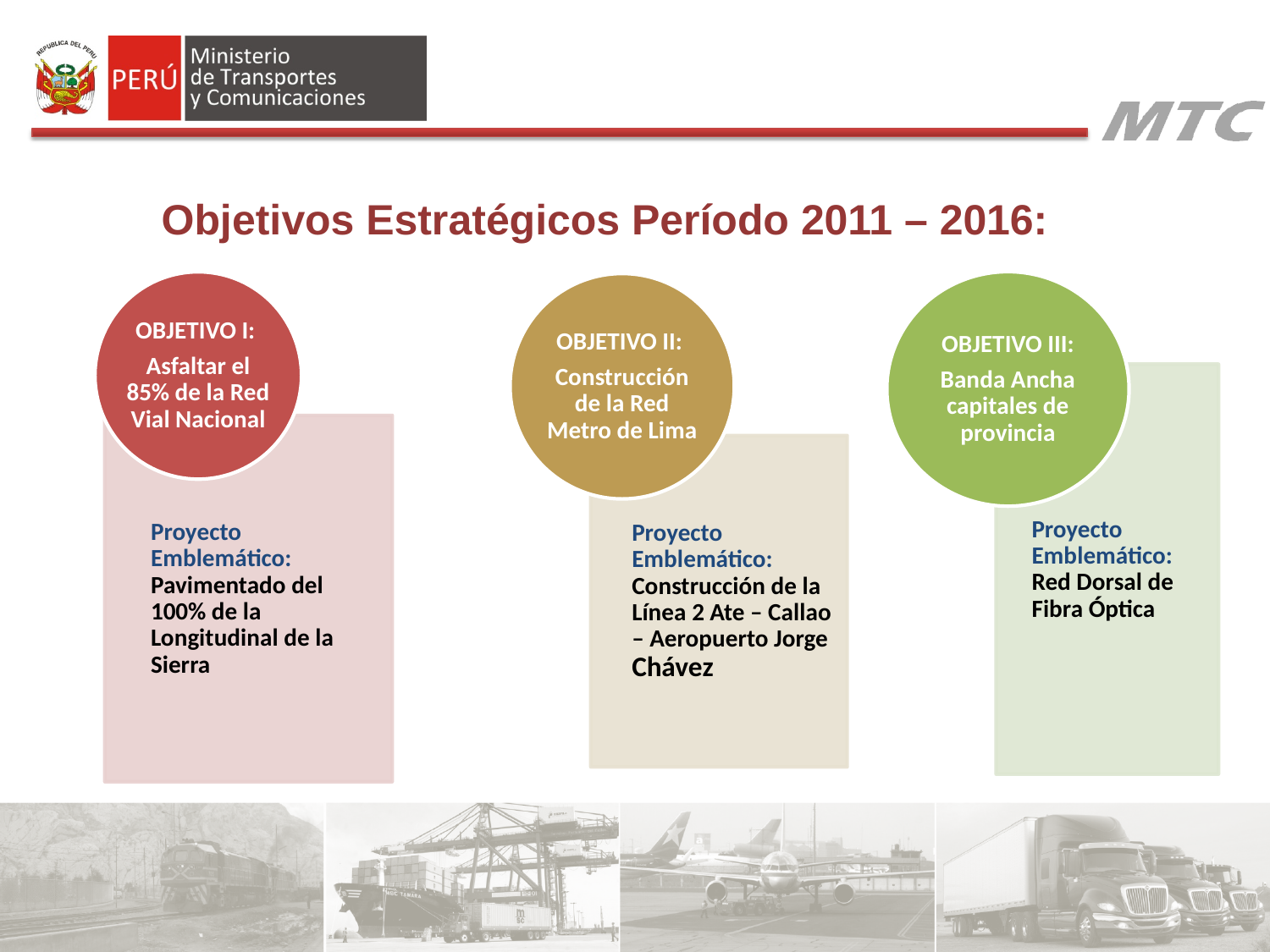

Objetivos Estratégicos Período 2011 – 2016:

Proyecto Emblemático: Pavimentado del 100% de la Longitudinal de la Sierra
OBJETIVO I:
Asfaltar el 85% de la Red Vial Nacional
Proyecto Emblemático: Construcción de la Línea 2 Ate – Callao – Aeropuerto Jorge Chávez
OBJETIVO II:
Construcción de la Red Metro de Lima
Proyecto Emblemático: Red Dorsal de Fibra Óptica
OBJETIVO III:
Banda Ancha capitales de provincia